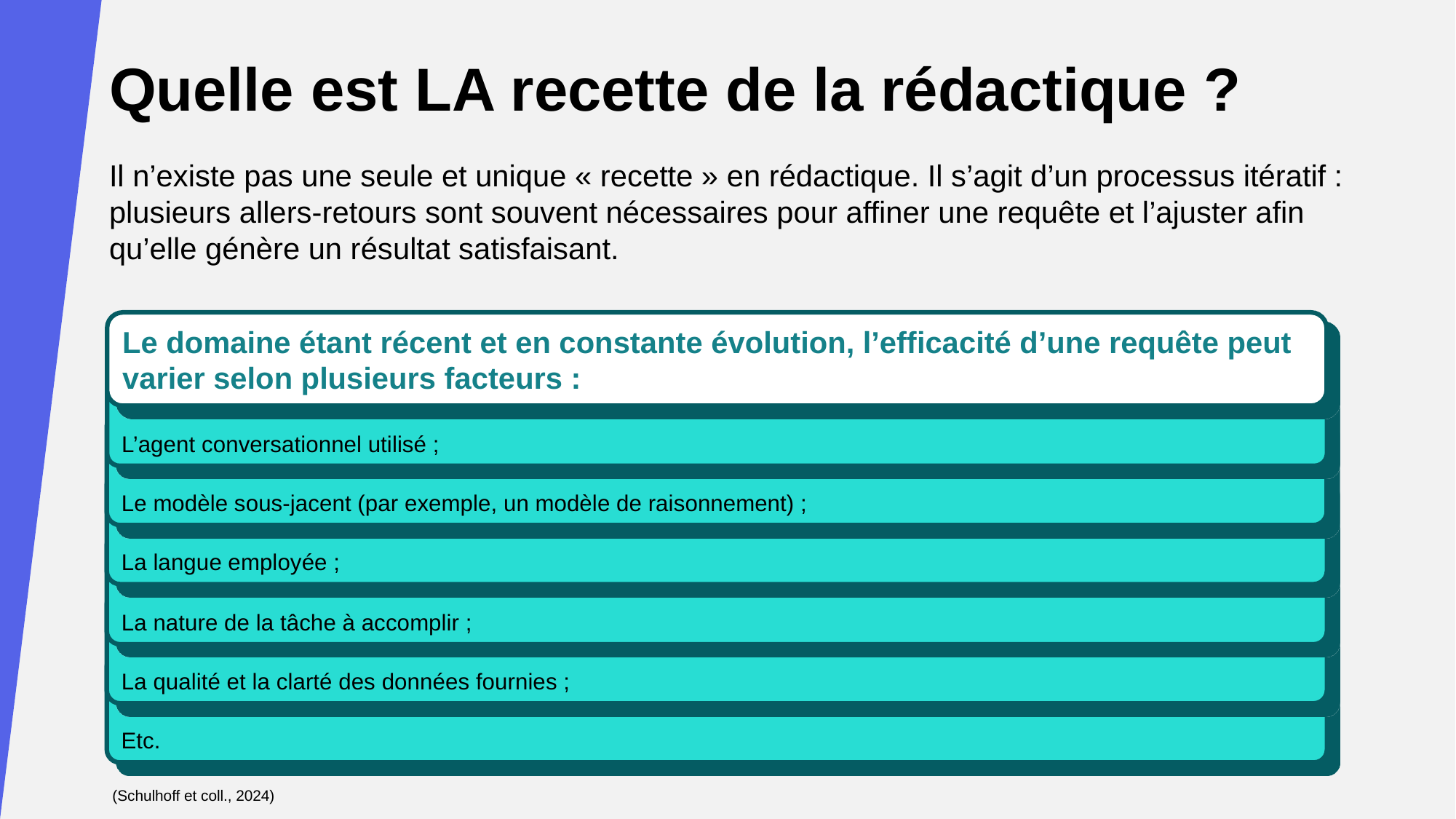

Quelle est LA recette de la rédactique ?
Il n’existe pas une seule et unique « recette » en rédactique. Il s’agit d’un processus itératif : plusieurs allers-retours sont souvent nécessaires pour affiner une requête et l’ajuster afin qu’elle génère un résultat satisfaisant.
Le domaine étant récent et en constante évolution, l’efficacité d’une requête peut varier selon plusieurs facteurs :
L’agent conversationnel utilisé ;
Le modèle sous-jacent (par exemple, un modèle de raisonnement) ;
La langue employée ;
La nature de la tâche à accomplir ;
La qualité et la clarté des données fournies ;
Etc.
(Schulhoff et coll., 2024)